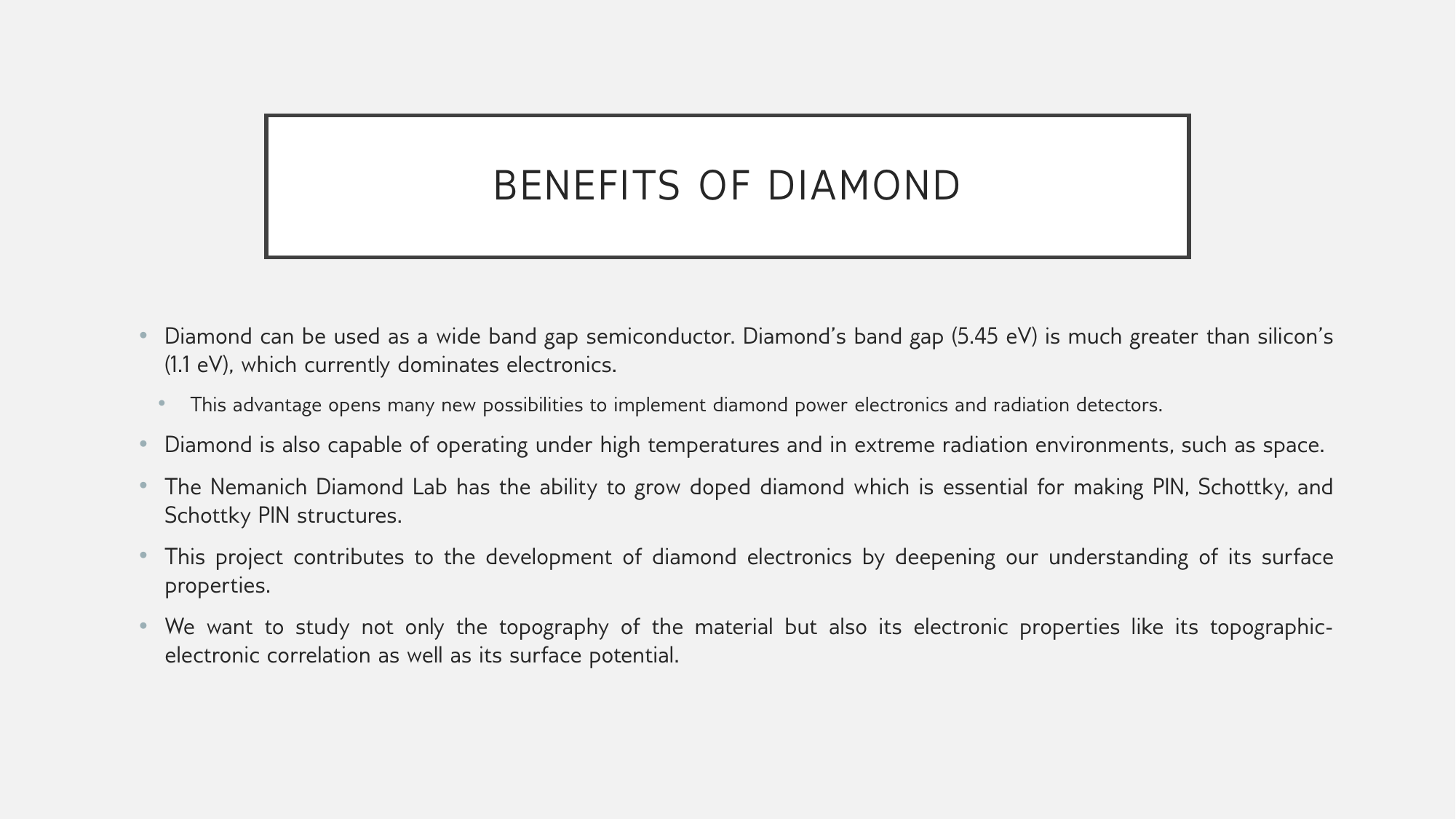

# Benefits of diamond
Diamond can be used as a wide band gap semiconductor. Diamond’s band gap (5.45 eV) is much greater than silicon’s (1.1 eV), which currently dominates electronics.
This advantage opens many new possibilities to implement diamond power electronics and radiation detectors.
Diamond is also capable of operating under high temperatures and in extreme radiation environments, such as space.
The Nemanich Diamond Lab has the ability to grow doped diamond which is essential for making PIN, Schottky, and Schottky PIN structures.
This project contributes to the development of diamond electronics by deepening our understanding of its surface properties.
We want to study not only the topography of the material but also its electronic properties like its topographic-electronic correlation as well as its surface potential.